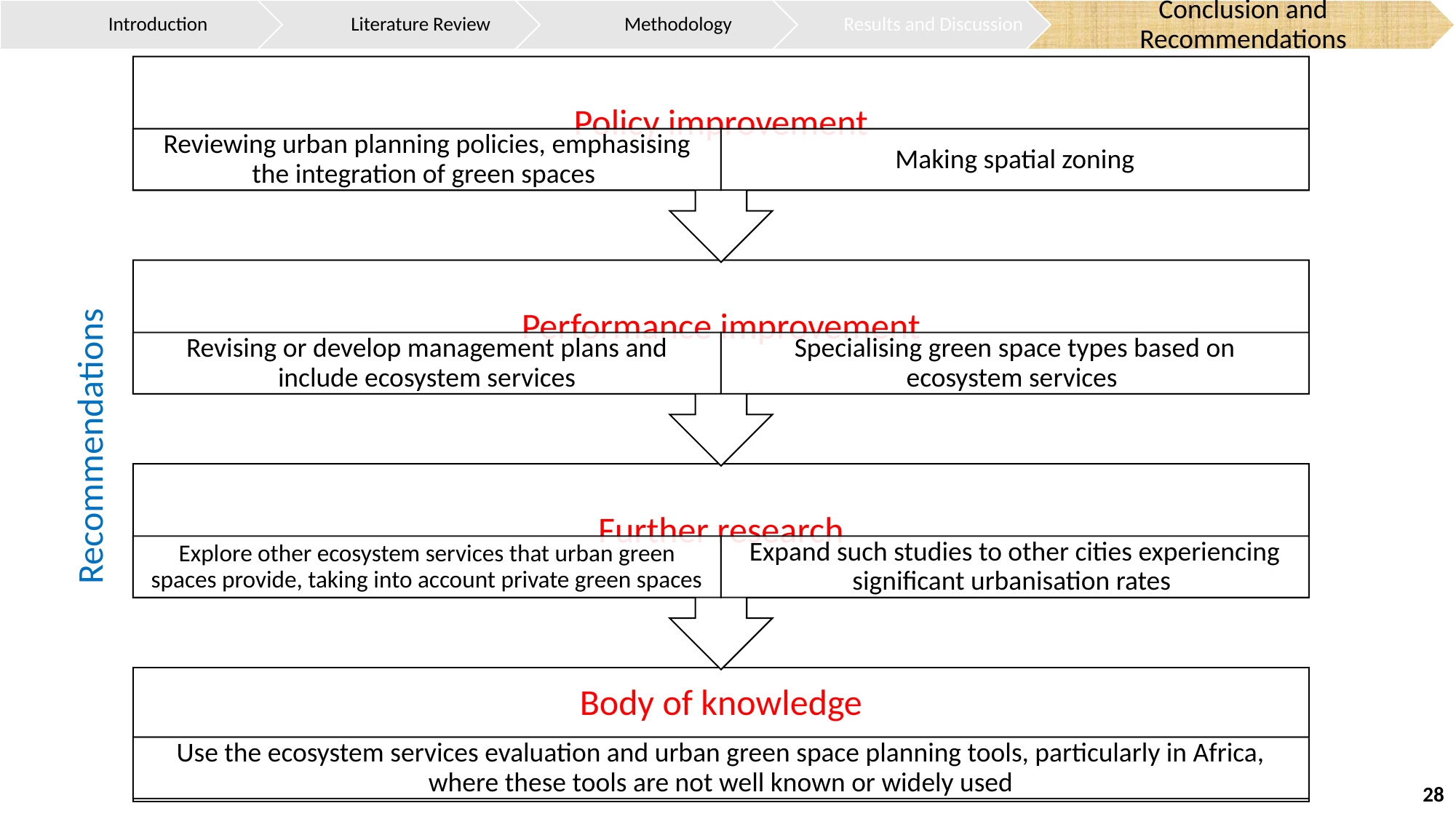

Introduction
Literature Review
Methodology
Results and Discussion
Conclusion and Recommendations
Body of knowledge
Use the ecosystem services evaluation and urban green space planning tools, particularly in Africa, where these tools are not well known or widely used
Further research
Explore other ecosystem services that urban green spaces provide, taking into account private green spaces
Expand such studies to other cities experiencing significant urbanisation rates
Performance improvement
Revising or develop management plans and include ecosystem services
Specialising green space types based on ecosystem services
Policy improvement
Reviewing urban planning policies, emphasising the integration of green spaces
Making spatial zoning
Recommendations
28